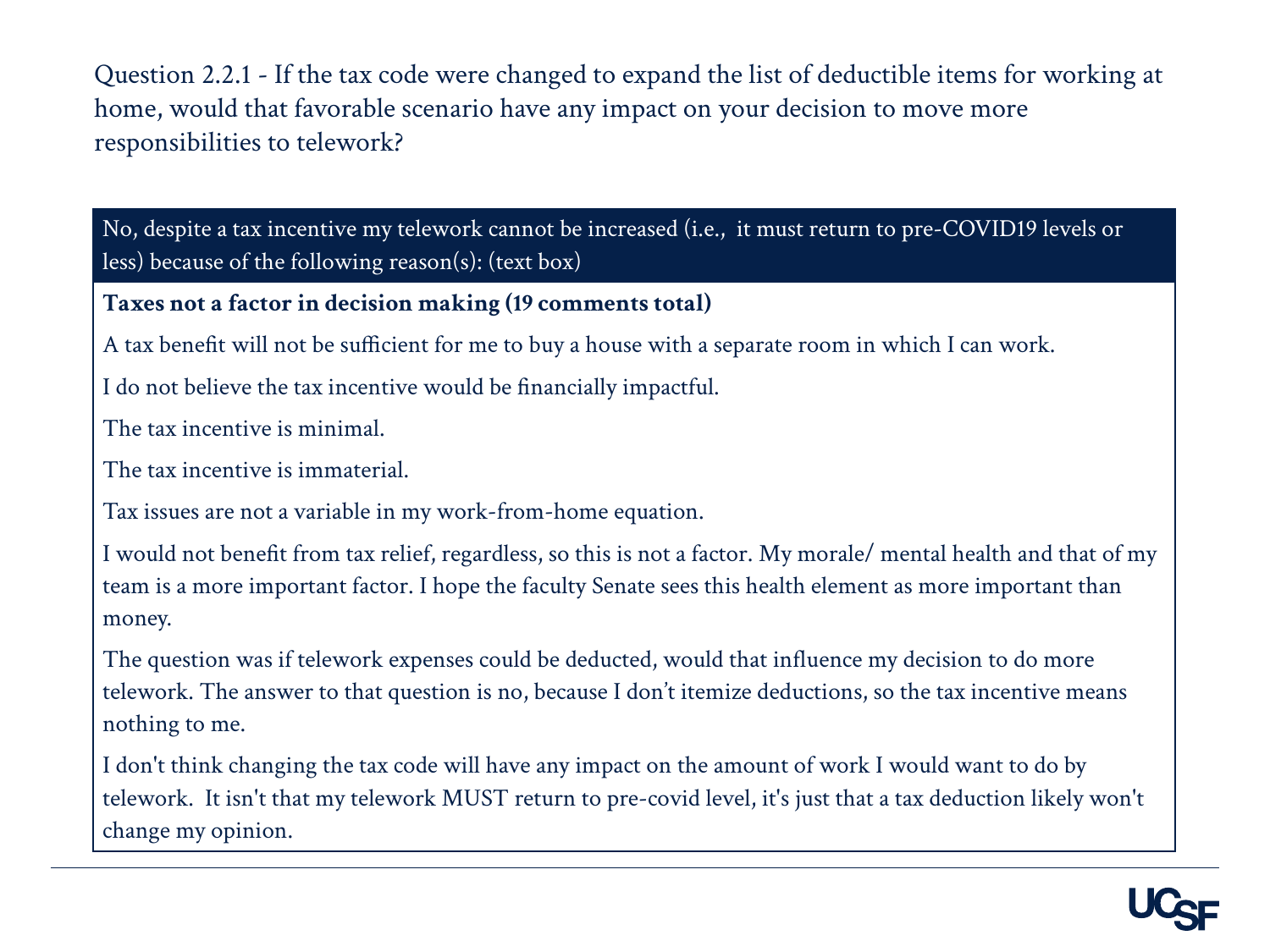

Question 2.2.1 - If the tax code were changed to expand the list of deductible items for working at home, would that favorable scenario have any impact on your decision to move more responsibilities to telework?
| No, despite a tax incentive my telework cannot be increased (i.e., it must return to pre-COVID19 levels or less) because of the following reason(s): (text box) |
| --- |
| Taxes not a factor in decision making (19 comments total) |
| A tax benefit will not be sufficient for me to buy a house with a separate room in which I can work. |
| I do not believe the tax incentive would be financially impactful. |
| The tax incentive is minimal. |
| The tax incentive is immaterial. |
| Tax issues are not a variable in my work-from-home equation. |
| I would not benefit from tax relief, regardless, so this is not a factor. My morale/ mental health and that of my team is a more important factor. I hope the faculty Senate sees this health element as more important than money. |
| The question was if telework expenses could be deducted, would that influence my decision to do more telework. The answer to that question is no, because I don’t itemize deductions, so the tax incentive means nothing to me. |
| I don't think changing the tax code will have any impact on the amount of work I would want to do by telework. It isn't that my telework MUST return to pre-covid level, it's just that a tax deduction likely won't change my opinion. |